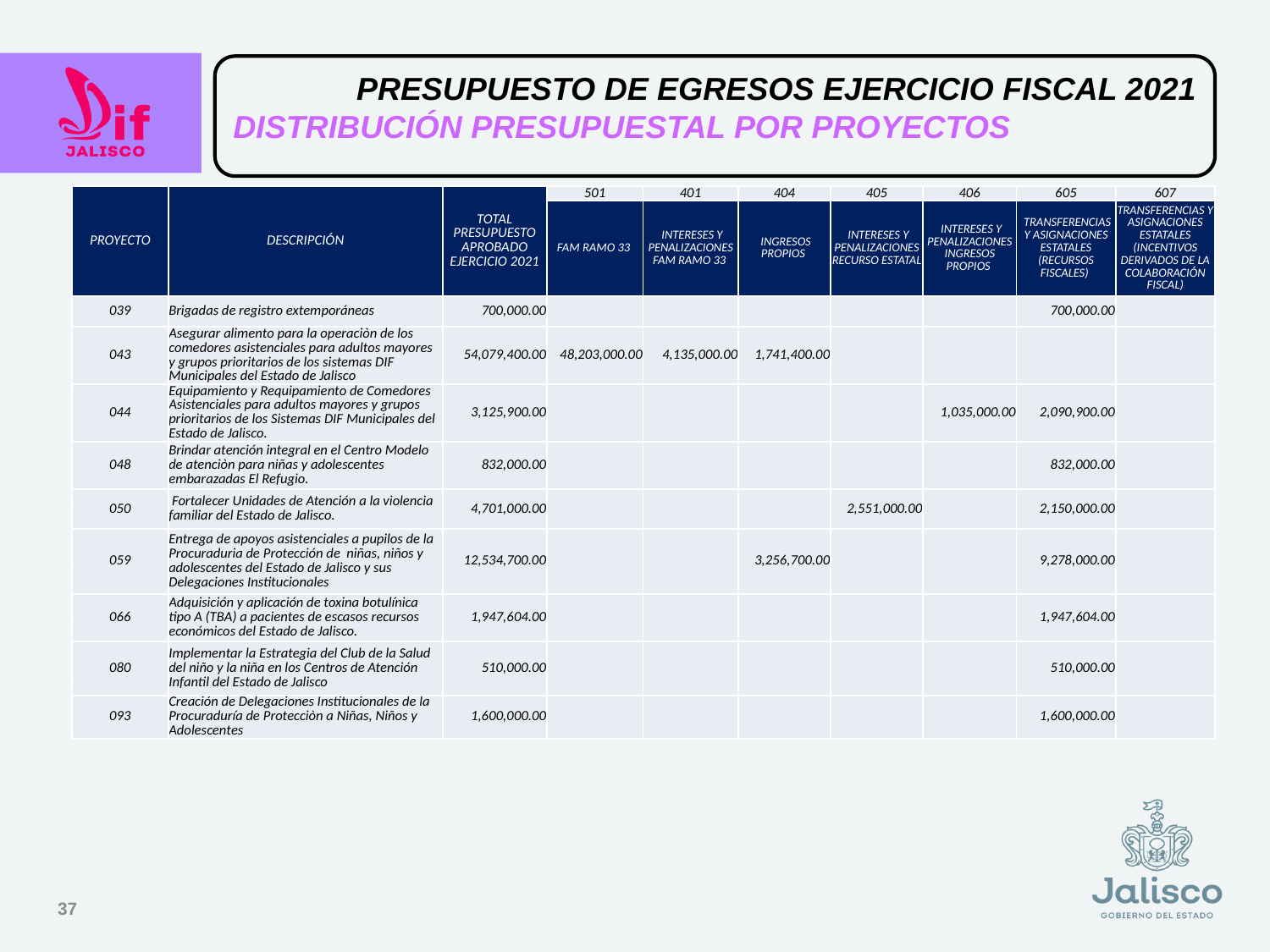

PRESUPUESTO DE EGRESOS EJERCICIO FISCAL 2021
DISTRIBUCIÓN PRESUPUESTAL POR PROYECTOS
| PROYECTO | DESCRIPCIÓN | TOTAL PRESUPUESTO APROBADO EJERCICIO 2021 | 501 | 401 | 404 | 405 | 406 | 605 | 607 |
| --- | --- | --- | --- | --- | --- | --- | --- | --- | --- |
|  |  |  | FAM RAMO 33 | INTERESES Y PENALIZACIONES FAM RAMO 33 | INGRESOS PROPIOS | INTERESES Y PENALIZACIONES RECURSO ESTATAL | INTERESES Y PENALIZACIONES INGRESOS PROPIOS | TRANSFERENCIAS Y ASIGNACIONES ESTATALES (RECURSOS FISCALES) | TRANSFERENCIAS Y ASIGNACIONES ESTATALES (INCENTIVOS DERIVADOS DE LA COLABORACIÓN FISCAL) |
| 039 | Brigadas de registro extemporáneas | 700,000.00 |  |  |  |  |  | 700,000.00 |  |
| 043 | Asegurar alimento para la operaciòn de los comedores asistenciales para adultos mayores y grupos prioritarios de los sistemas DIF Municipales del Estado de Jalisco | 54,079,400.00 | 48,203,000.00 | 4,135,000.00 | 1,741,400.00 |  |  |  |  |
| 044 | Equipamiento y Requipamiento de Comedores Asistenciales para adultos mayores y grupos prioritarios de los Sistemas DIF Municipales del Estado de Jalisco. | 3,125,900.00 |  |  |  |  | 1,035,000.00 | 2,090,900.00 |  |
| 048 | Brindar atención integral en el Centro Modelo de atenciòn para niñas y adolescentes embarazadas El Refugio. | 832,000.00 |  |  |  |  |  | 832,000.00 |  |
| 050 | Fortalecer Unidades de Atención a la violencia familiar del Estado de Jalisco. | 4,701,000.00 |  |  |  | 2,551,000.00 |  | 2,150,000.00 |  |
| 059 | Entrega de apoyos asistenciales a pupilos de la Procuraduria de Protección de niñas, niños y adolescentes del Estado de Jalisco y sus Delegaciones Institucionales | 12,534,700.00 |  |  | 3,256,700.00 |  |  | 9,278,000.00 |  |
| 066 | Adquisición y aplicación de toxina botulínica tipo A (TBA) a pacientes de escasos recursos económicos del Estado de Jalisco. | 1,947,604.00 |  |  |  |  |  | 1,947,604.00 |  |
| 080 | Implementar la Estrategia del Club de la Salud del niño y la niña en los Centros de Atención Infantil del Estado de Jalisco | 510,000.00 |  |  |  |  |  | 510,000.00 |  |
| 093 | Creación de Delegaciones Institucionales de la Procuraduría de Protecciòn a Niñas, Niños y Adolescentes | 1,600,000.00 |  |  |  |  |  | 1,600,000.00 |  |
37